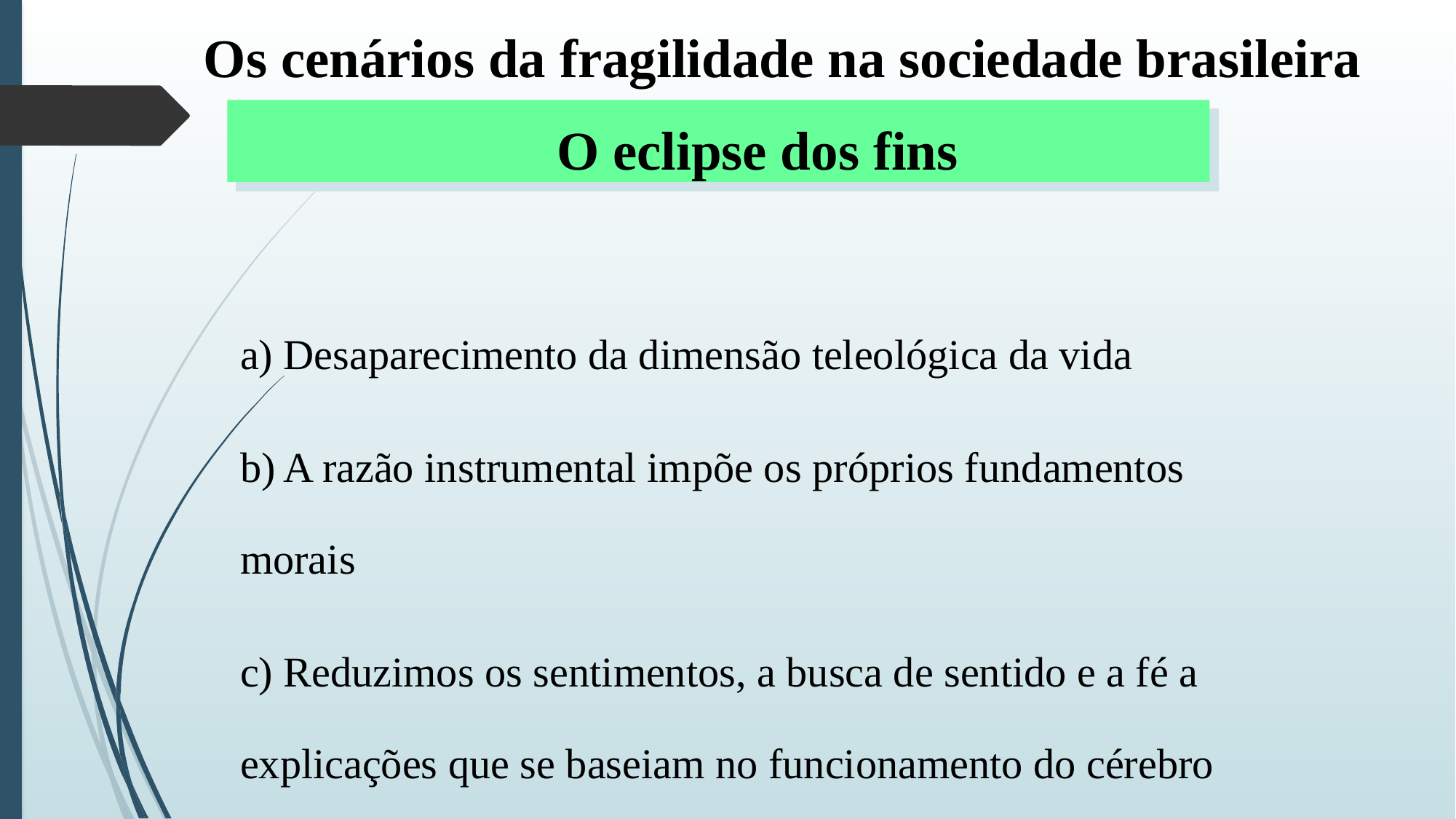

Os cenários da fragilidade na sociedade brasileira
			   O eclipse dos fins

a) Desaparecimento da dimensão teleológica da vida
b) A razão instrumental impõe os próprios fundamentos morais
c) Reduzimos os sentimentos, a busca de sentido e a fé a explicações que se baseiam no funcionamento do cérebro